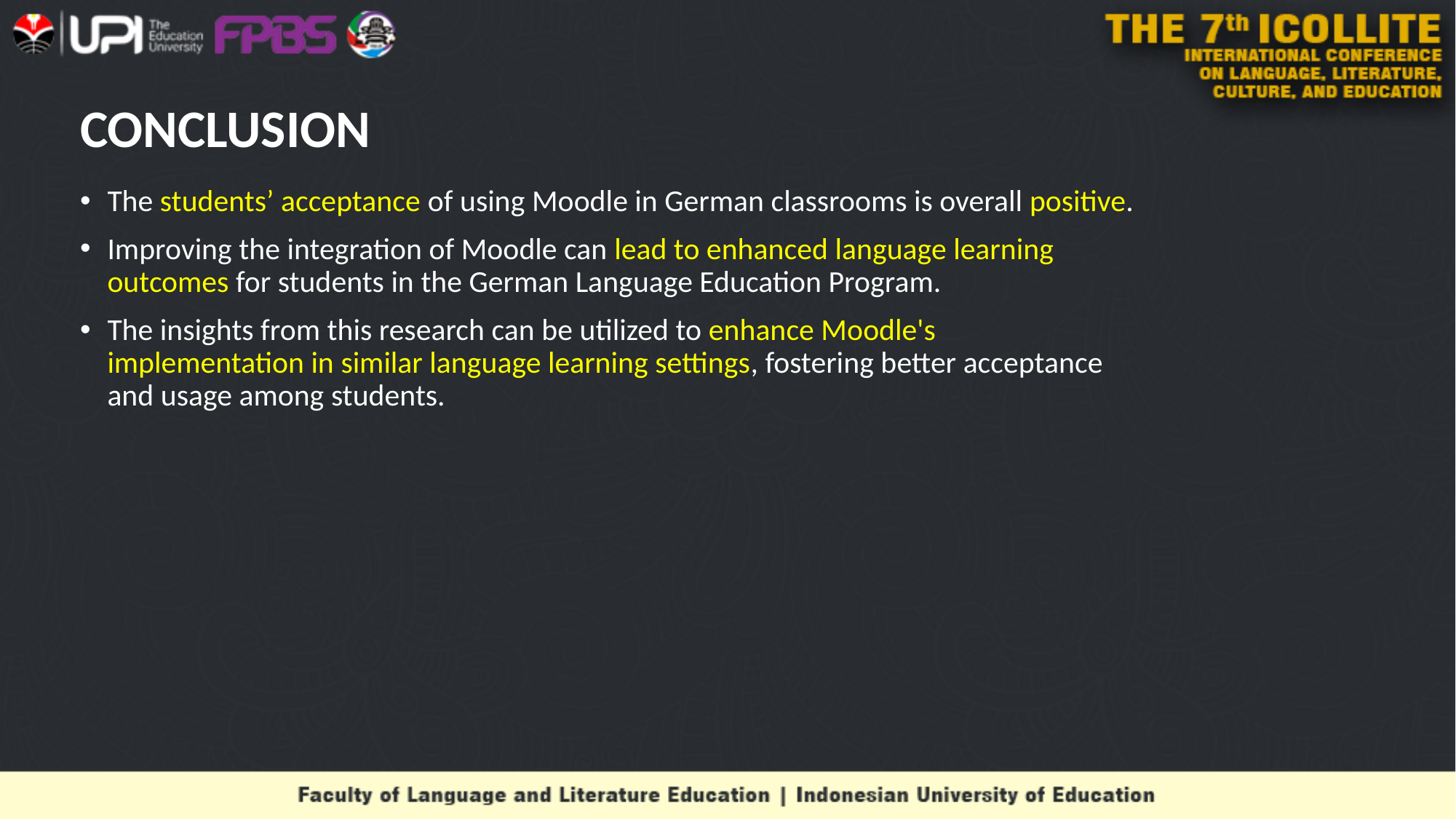

# CONCLUSION
The students’ acceptance of using Moodle in German classrooms is overall positive.
Improving the integration of Moodle can lead to enhanced language learning outcomes for students in the German Language Education Program.
The insights from this research can be utilized to enhance Moodle's implementation in similar language learning settings, fostering better acceptance and usage among students.